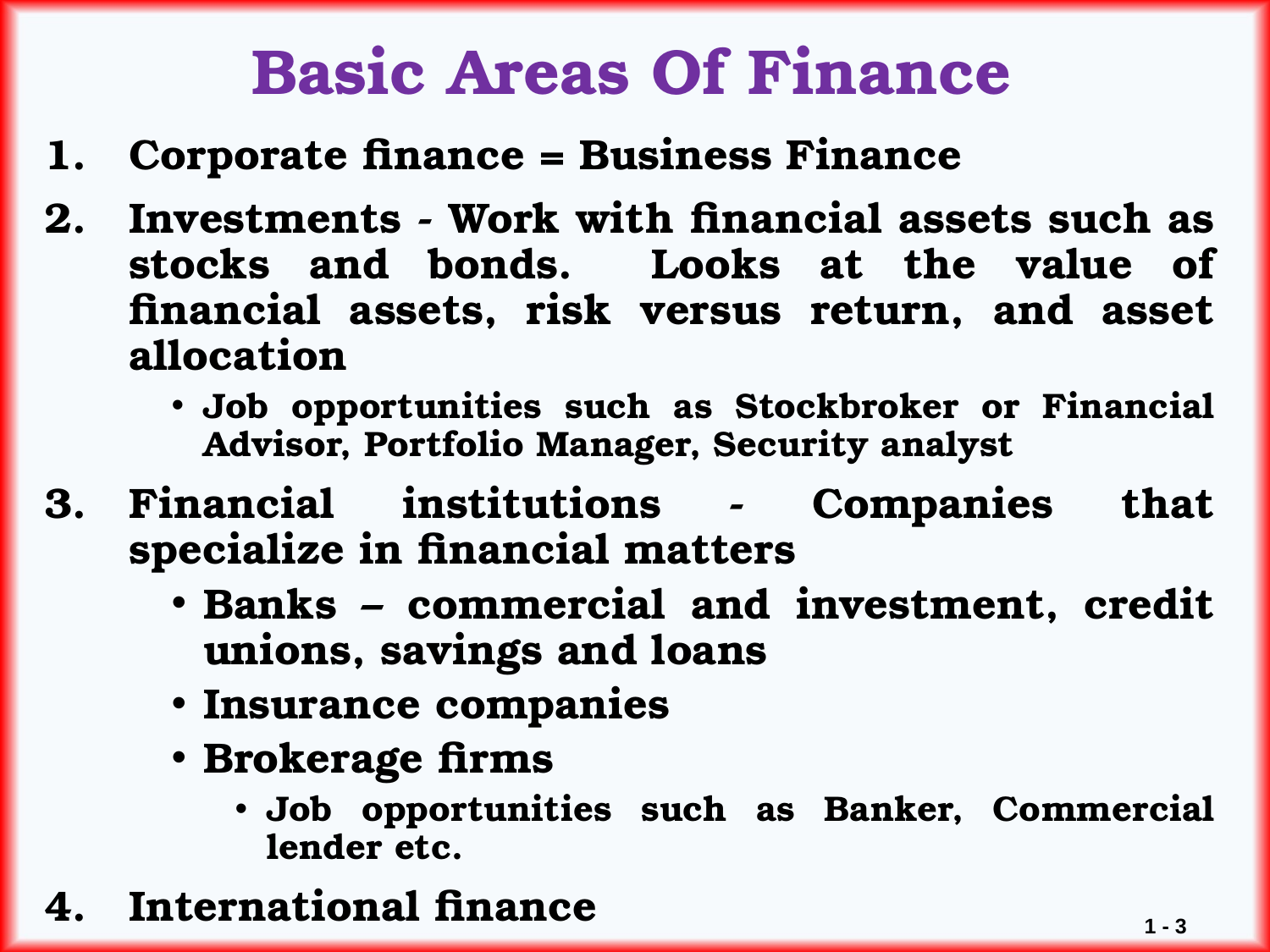

# Basic Areas Of Finance
Corporate finance = Business Finance
Investments - Work with financial assets such as stocks and bonds.  Looks at the value of financial assets, risk versus return, and asset allocation
Job opportunities such as Stockbroker or Financial Advisor, Portfolio Manager, Security analyst
Financial institutions - Companies that specialize in financial matters
Banks – commercial and investment, credit unions, savings and loans
Insurance companies
Brokerage firms
Job opportunities such as Banker, Commercial lender etc.
International finance